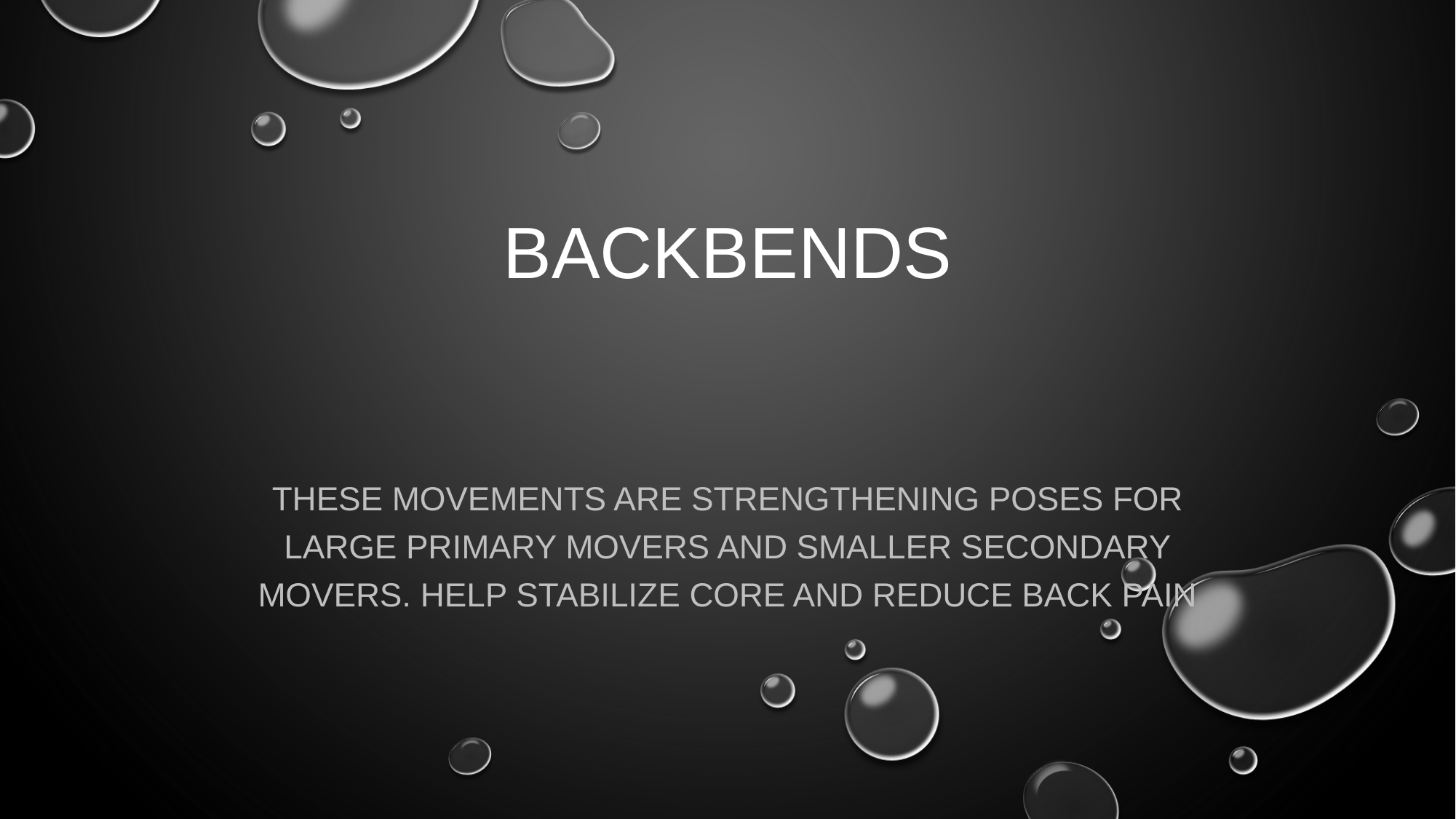

# bACKBENDS
THESE MOVEMENTS ARE STRENGTHENING POSES FOR LARGE PRIMARY MOVERS AND SMALLER SECONDARY MOVERS. Help stabilize core and reduce back pain